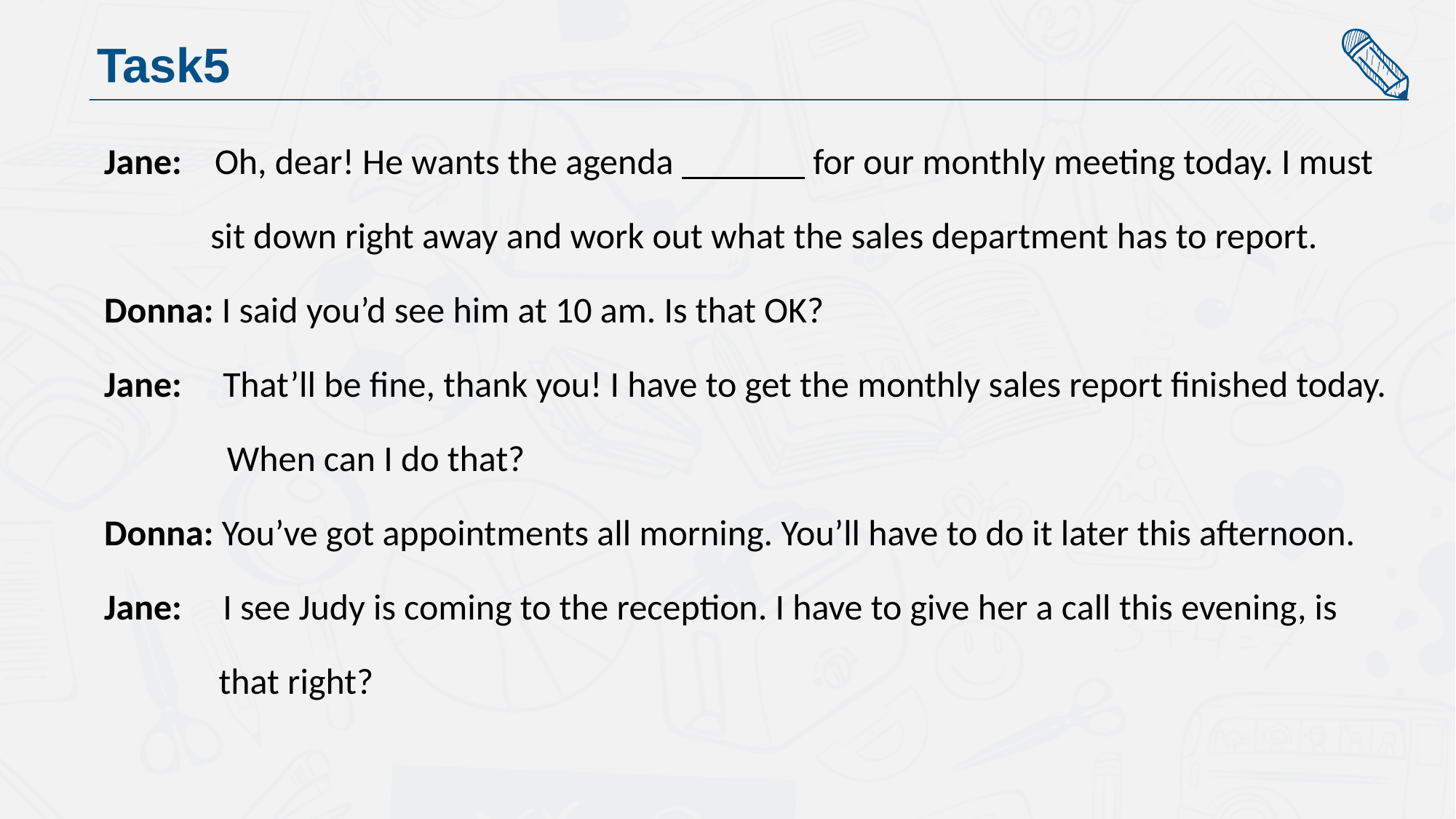

Task5

Jane:    Oh, dear! He wants the agenda                 for our monthly meeting today. I must
             sit down right away and work out what the sales department has to report.
Donna: I said you’d see him at 10 am. Is that OK?
Jane:     That’ll be fine, thank you! I have to get the monthly sales report finished today.
               When can I do that?
Donna: You’ve got appointments all morning. You’ll have to do it later this afternoon.
Jane:     I see Judy is coming to the reception. I have to give her a call this evening, is
              that right?